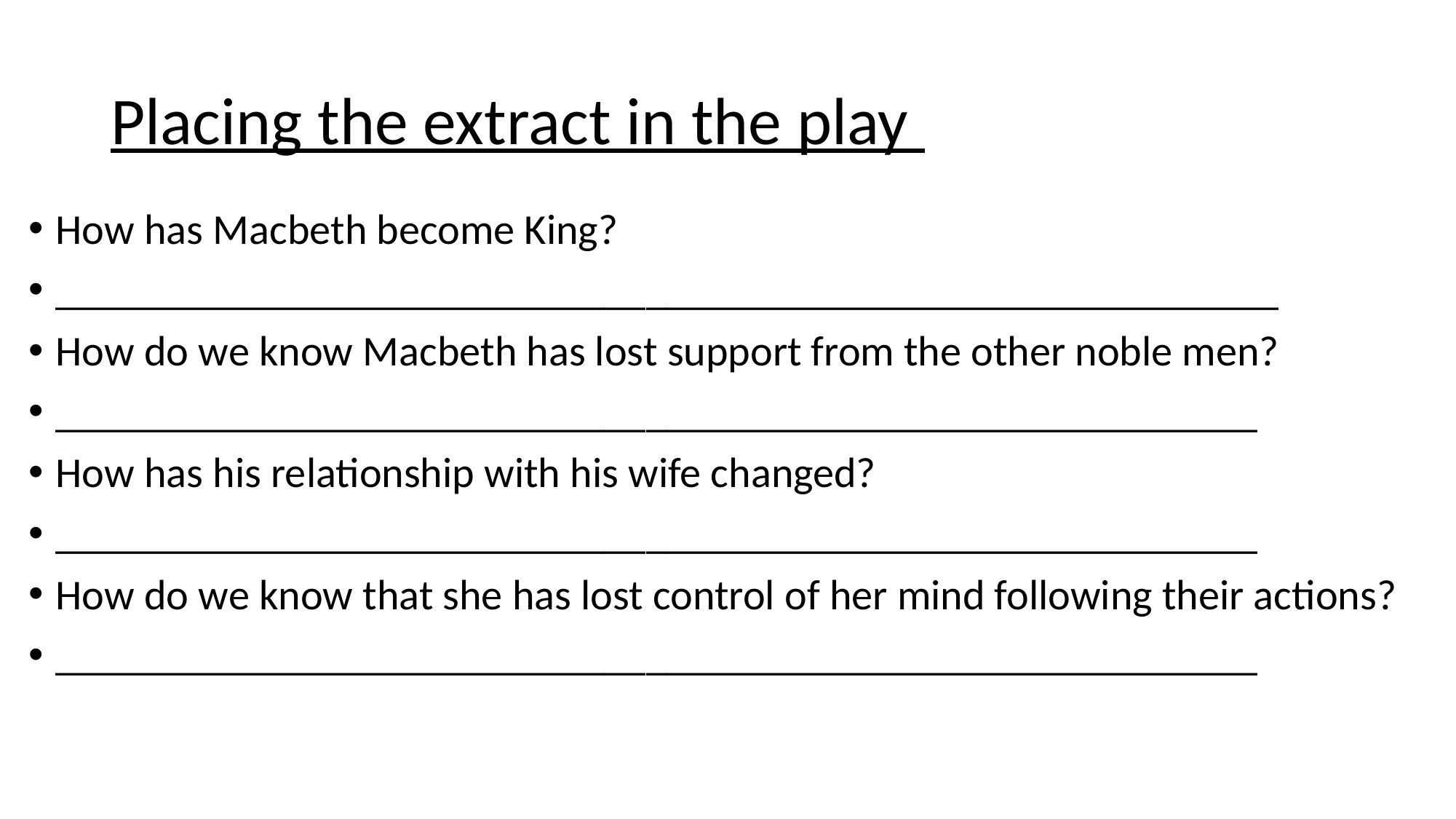

# Placing the extract in the play
How has Macbeth become King?
__________________________________________________________
How do we know Macbeth has lost support from the other noble men?
_________________________________________________________
How has his relationship with his wife changed?
_________________________________________________________
How do we know that she has lost control of her mind following their actions?
_________________________________________________________